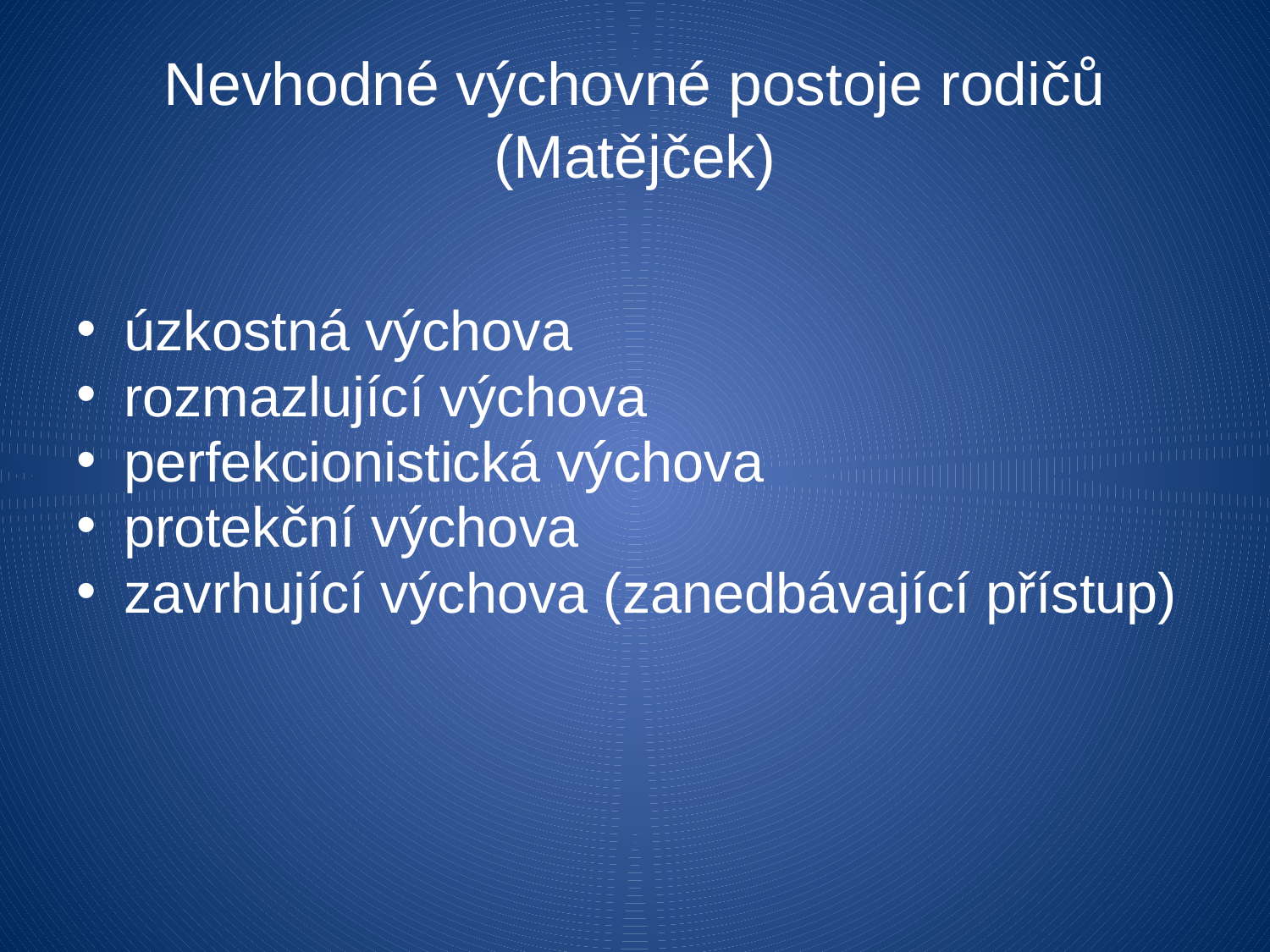

# Nevhodné výchovné postoje rodičů (Matějček)

úzkostná výchova
rozmazlující výchova
perfekcionistická výchova
protekční výchova
zavrhující výchova (zanedbávající přístup)